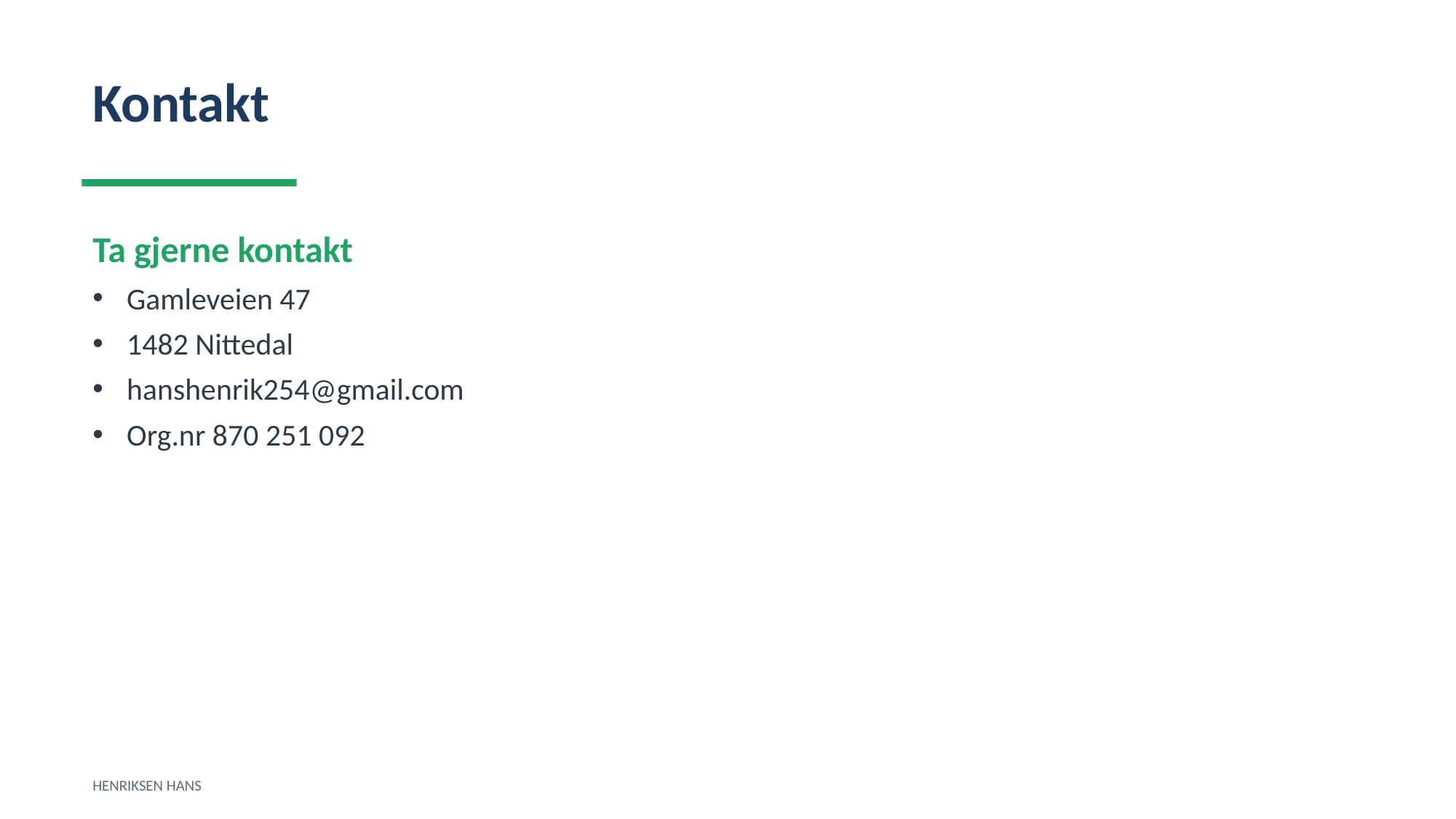

Kontakt

Ta gjerne kontakt
Gamleveien 47
1482 Nittedal
hanshenrik254@gmail.com
Org.nr 870 251 092
HENRIKSEN HANS